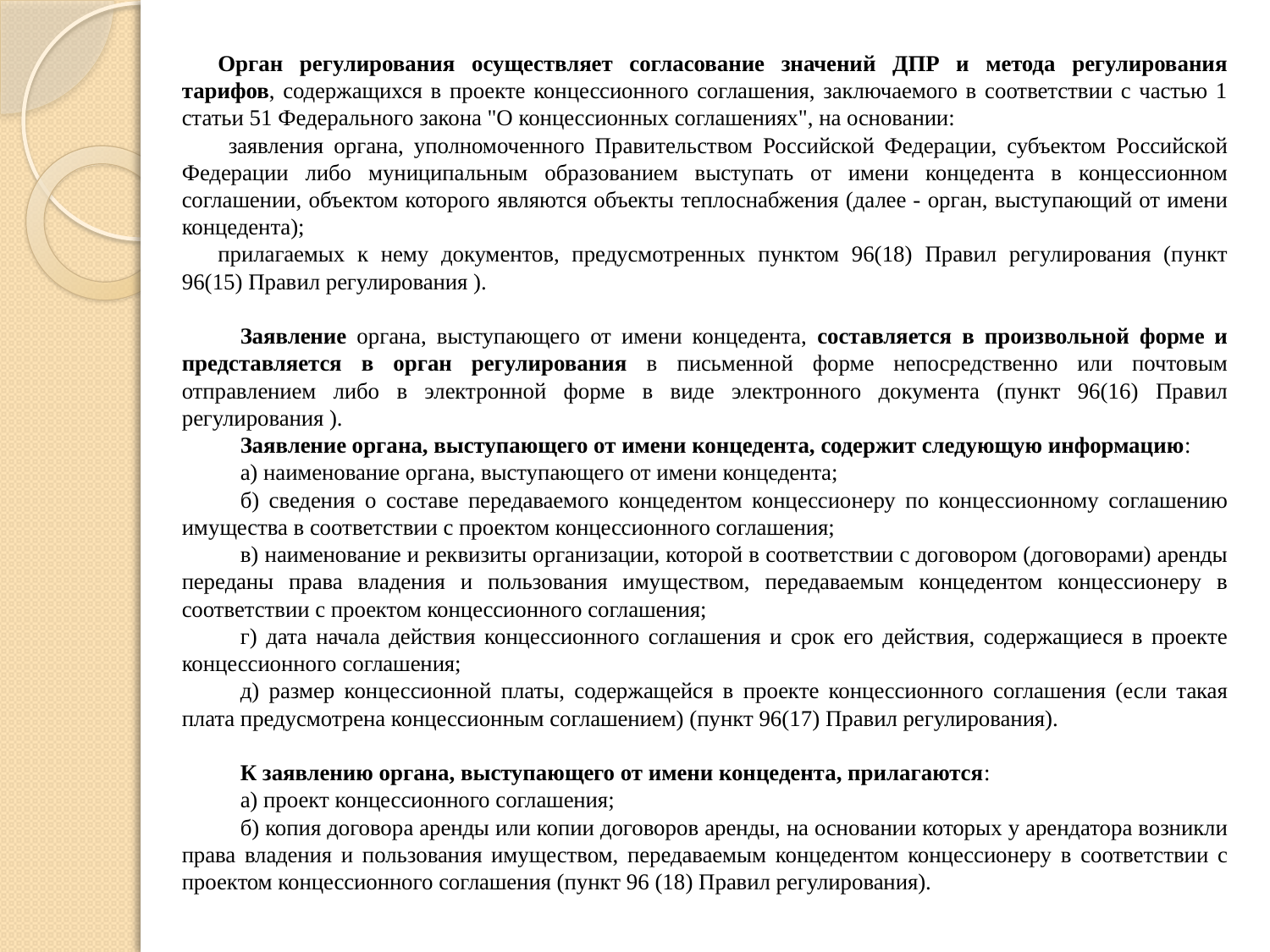

Орган регулирования осуществляет согласование значений ДПР и метода регулирования тарифов, содержащихся в проекте концессионного соглашения, заключаемого в соответствии с частью 1 статьи 51 Федерального закона "О концессионных соглашениях", на основании:
 заявления органа, уполномоченного Правительством Российской Федерации, субъектом Российской Федерации либо муниципальным образованием выступать от имени концедента в концессионном соглашении, объектом которого являются объекты теплоснабжения (далее - орган, выступающий от имени концедента);
прилагаемых к нему документов, предусмотренных пунктом 96(18) Правил регулирования (пункт 96(15) Правил регулирования ).

Заявление органа, выступающего от имени концедента, составляется в произвольной форме и представляется в орган регулирования в письменной форме непосредственно или почтовым отправлением либо в электронной форме в виде электронного документа (пункт 96(16) Правил регулирования ).
Заявление органа, выступающего от имени концедента, содержит следующую информацию:
а) наименование органа, выступающего от имени концедента;
б) сведения о составе передаваемого концедентом концессионеру по концессионному соглашению имущества в соответствии с проектом концессионного соглашения;
в) наименование и реквизиты организации, которой в соответствии с договором (договорами) аренды переданы права владения и пользования имуществом, передаваемым концедентом концессионеру в соответствии с проектом концессионного соглашения;
г) дата начала действия концессионного соглашения и срок его действия, содержащиеся в проекте концессионного соглашения;
д) размер концессионной платы, содержащейся в проекте концессионного соглашения (если такая плата предусмотрена концессионным соглашением) (пункт 96(17) Правил регулирования).

К заявлению органа, выступающего от имени концедента, прилагаются:
а) проект концессионного соглашения;
б) копия договора аренды или копии договоров аренды, на основании которых у арендатора возникли права владения и пользования имуществом, передаваемым концедентом концессионеру в соответствии с проектом концессионного соглашения (пункт 96 (18) Правил регулирования).